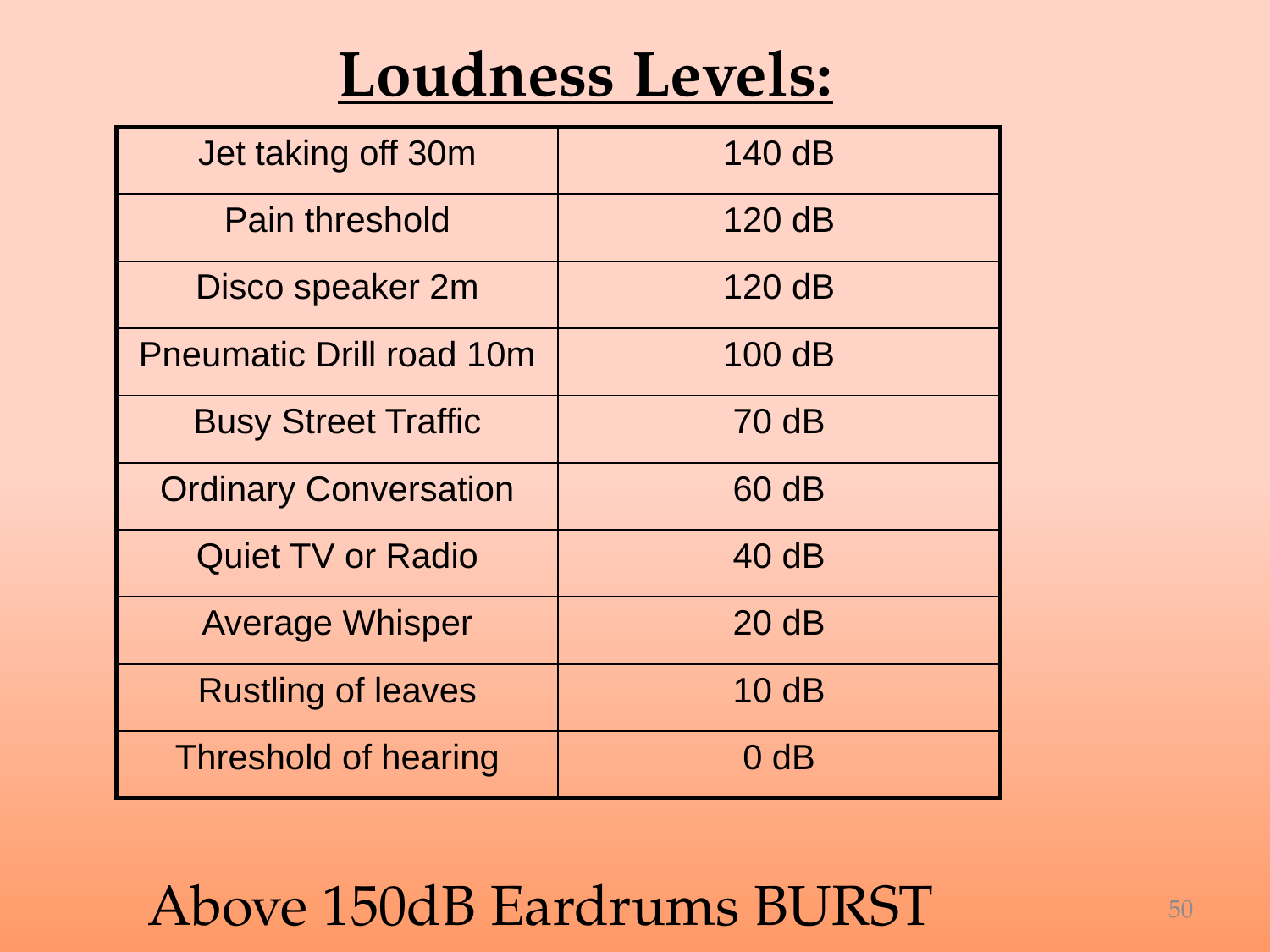

Loudness Levels:
| Jet taking off 30m | 140 dB |
| --- | --- |
| Pain threshold | 120 dB |
| Disco speaker 2m | 120 dB |
| Pneumatic Drill road 10m | 100 dB |
| Busy Street Traffic | 70 dB |
| Ordinary Conversation | 60 dB |
| Quiet TV or Radio | 40 dB |
| Average Whisper | 20 dB |
| Rustling of leaves | 10 dB |
| Threshold of hearing | 0 dB |
Above 150dB Eardrums BURST
50